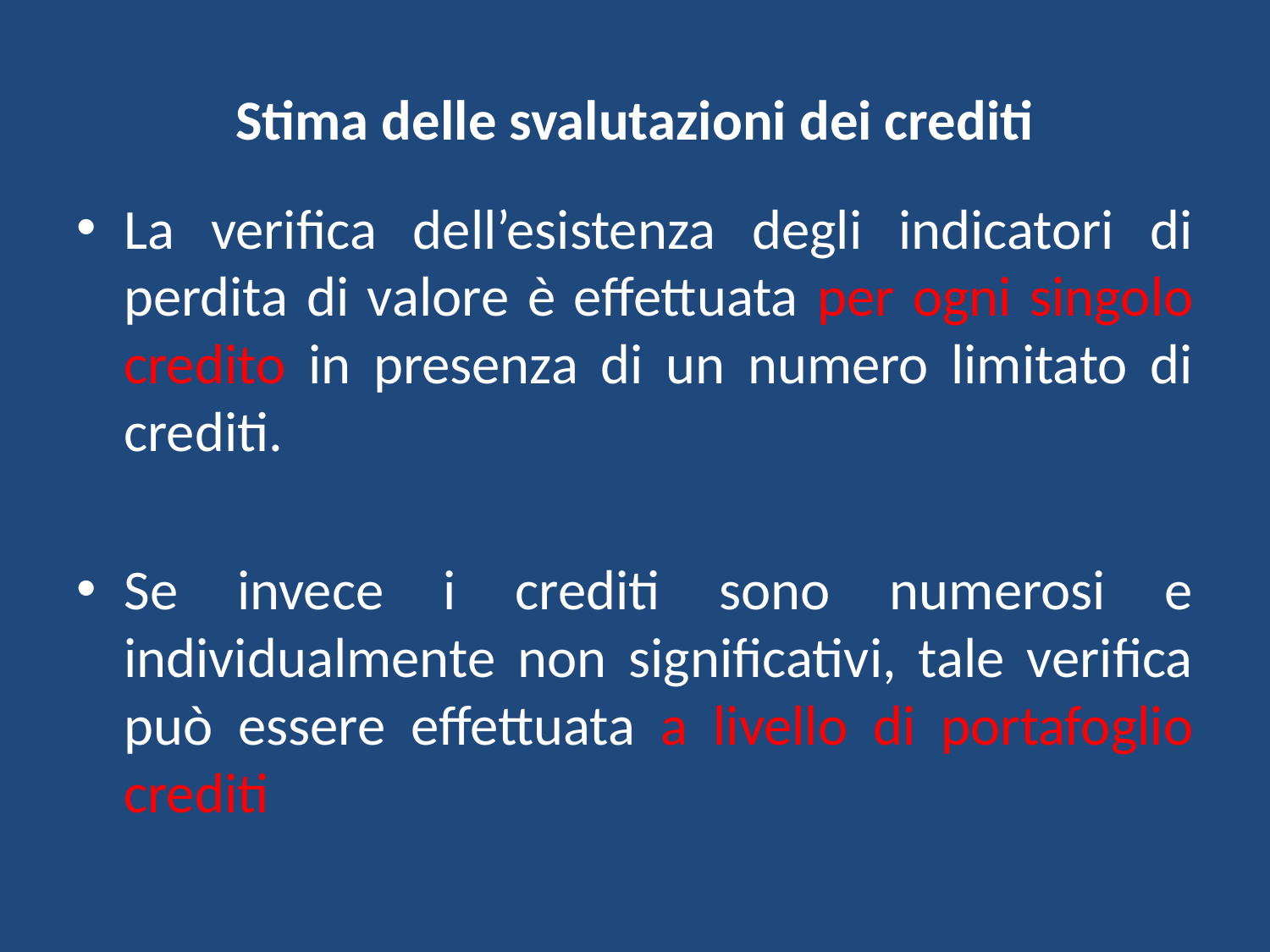

# Stima delle svalutazioni dei crediti
La verifica dell’esistenza degli indicatori di perdita di valore è effettuata per ogni singolo credito in presenza di un numero limitato di crediti.

Se invece i crediti sono numerosi e individualmente non significativi, tale verifica può essere effettuata a livello di portafoglio crediti